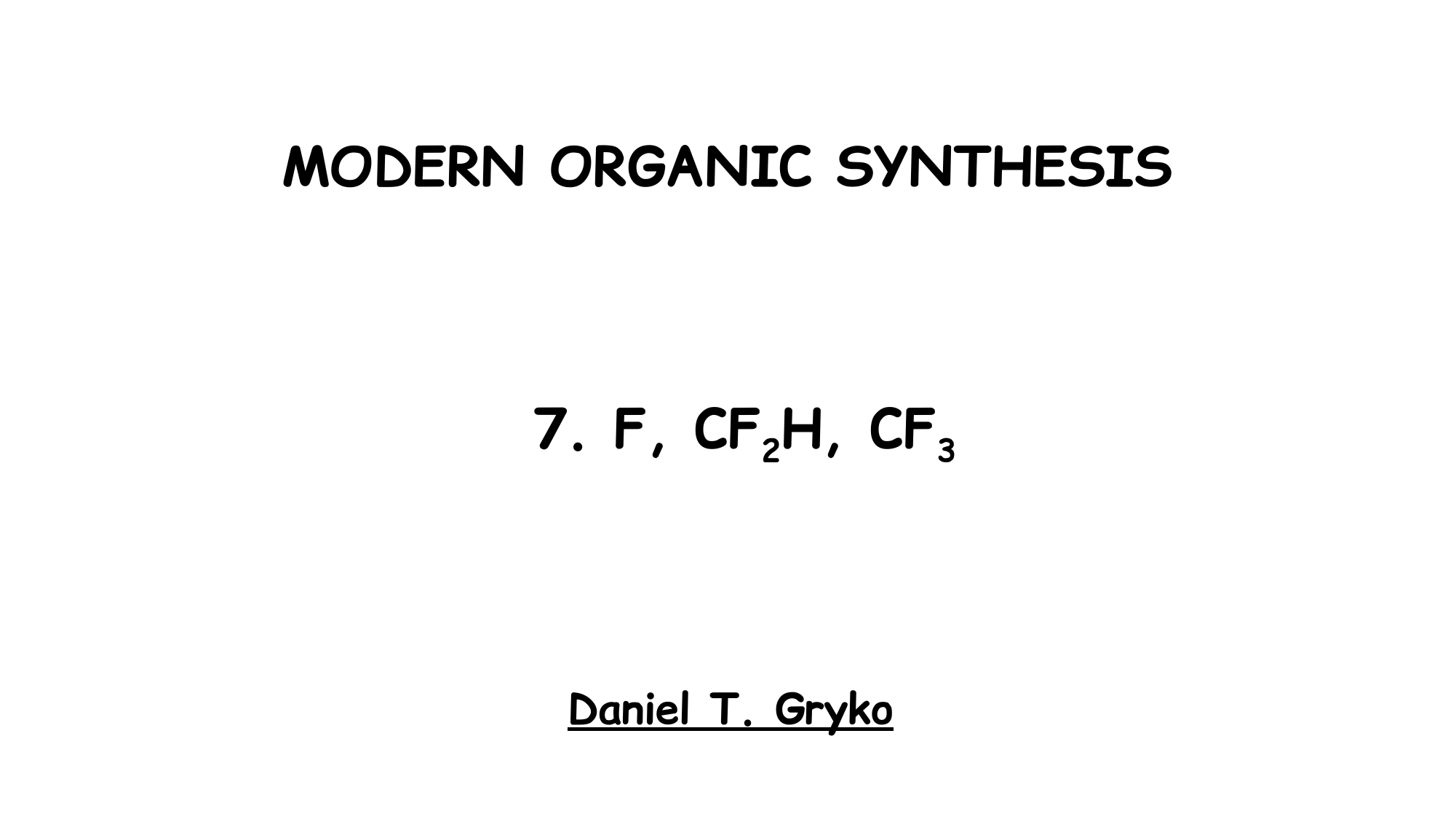

# MODERN ORGANIC SYNTHESIS
7. F, CF2H, CF3
Daniel T. Gryko